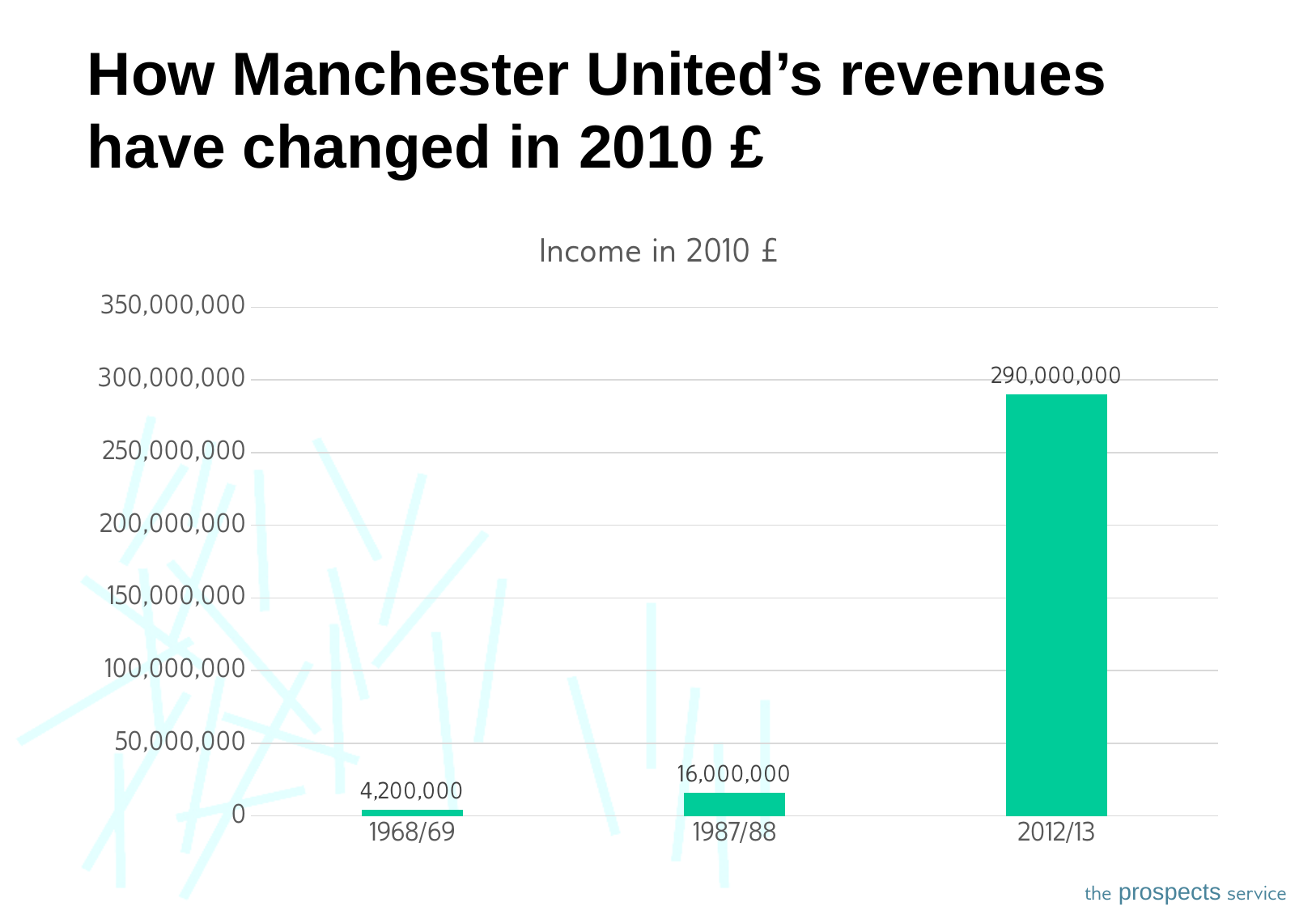

# How Manchester United’s revenues have changed in 2010 £

### Chart:

| Category |  |
|---|---|
| 1968/69 | 4200000.0 |
| 1987/88 | 16000000.0 |
| 2012/13 | 290000000.0 |